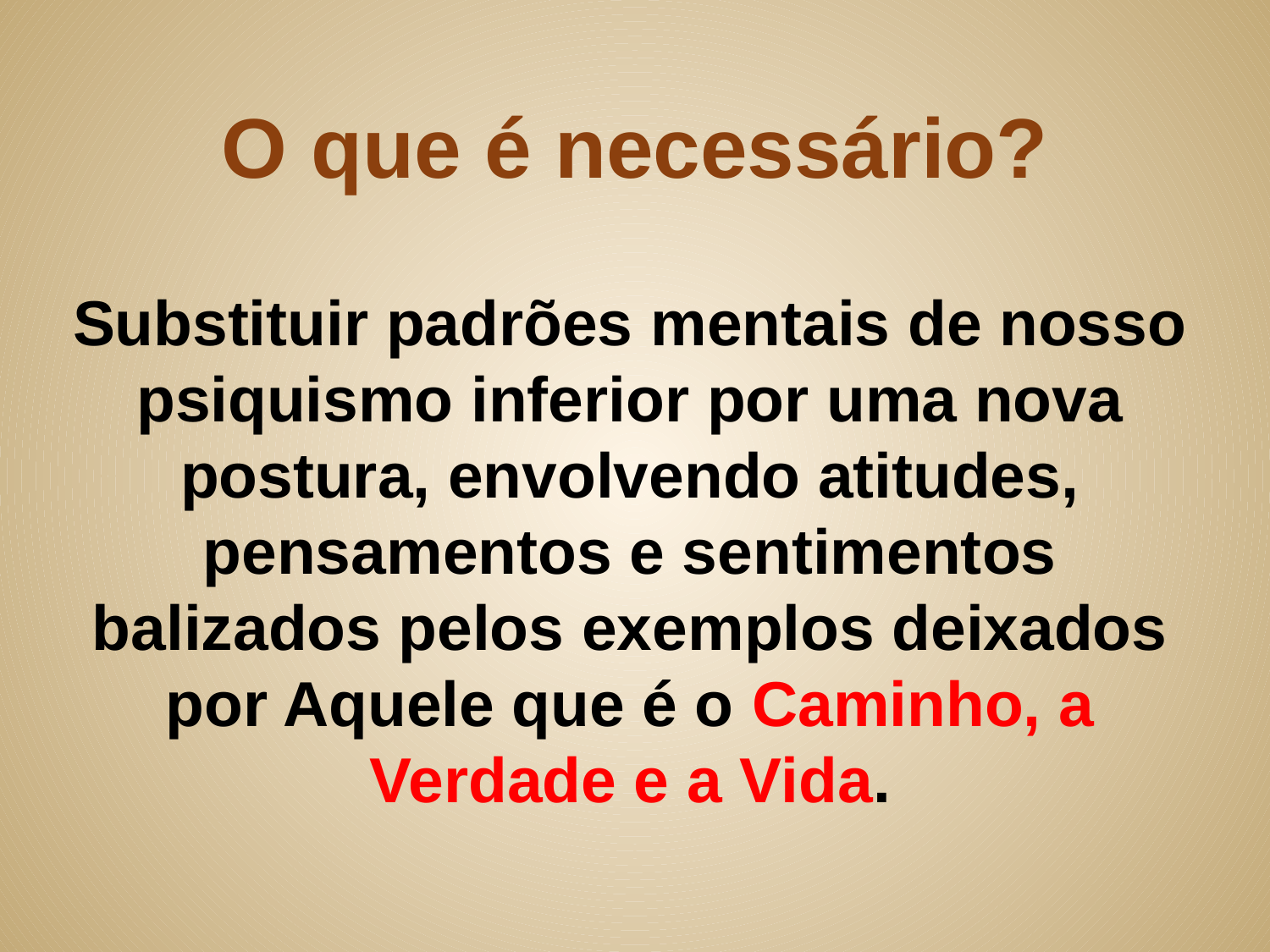

# O que é necessário?
Substituir padrões mentais de nosso psiquismo inferior por uma nova postura, envolvendo atitudes, pensamentos e sentimentos balizados pelos exemplos deixados por Aquele que é o Caminho, a Verdade e a Vida.